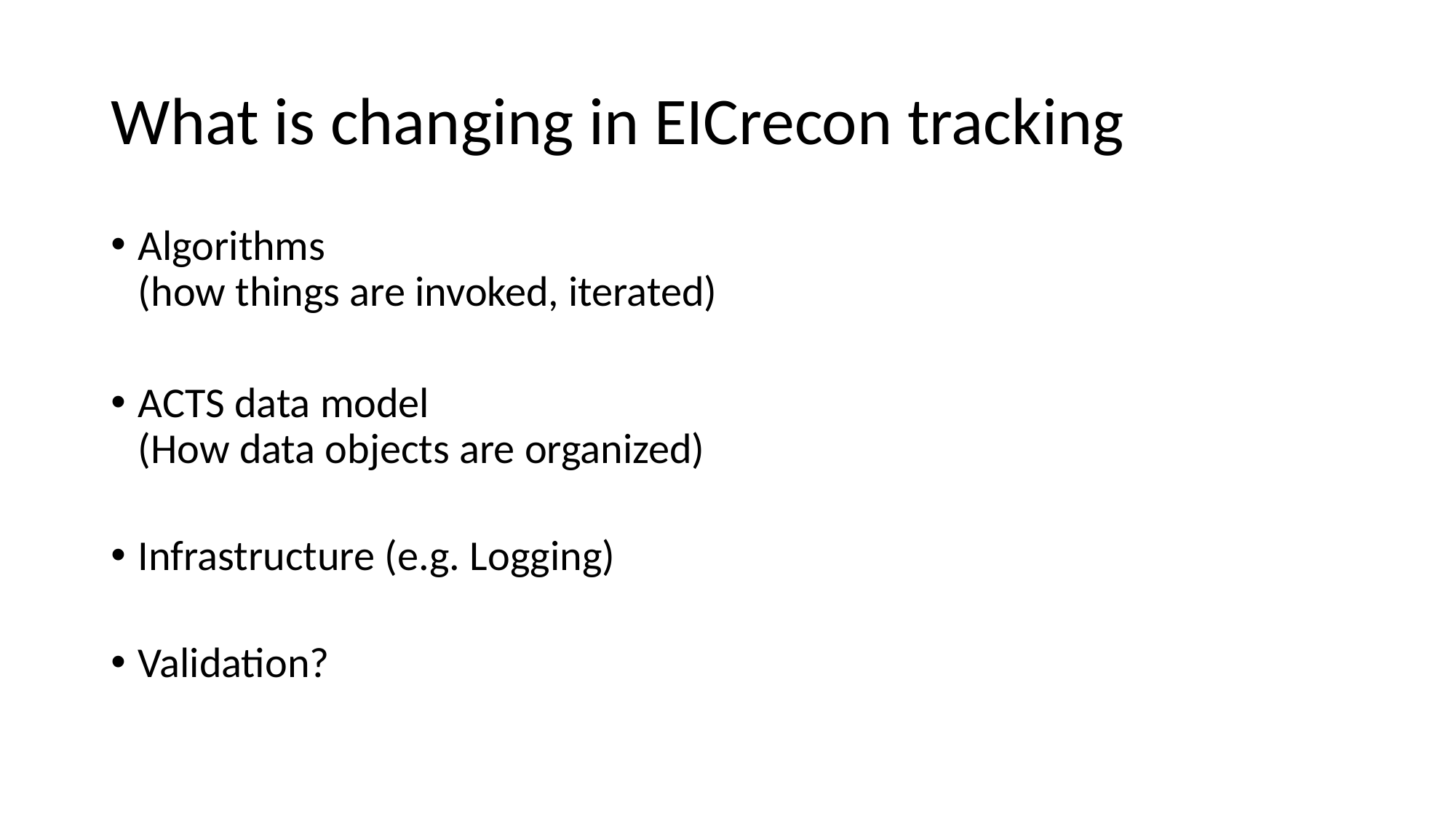

# What is changing in EICrecon tracking
Algorithms
(how things are invoked, iterated)
ACTS data model
(How data objects are organized)
Infrastructure (e.g. Logging)
Validation?